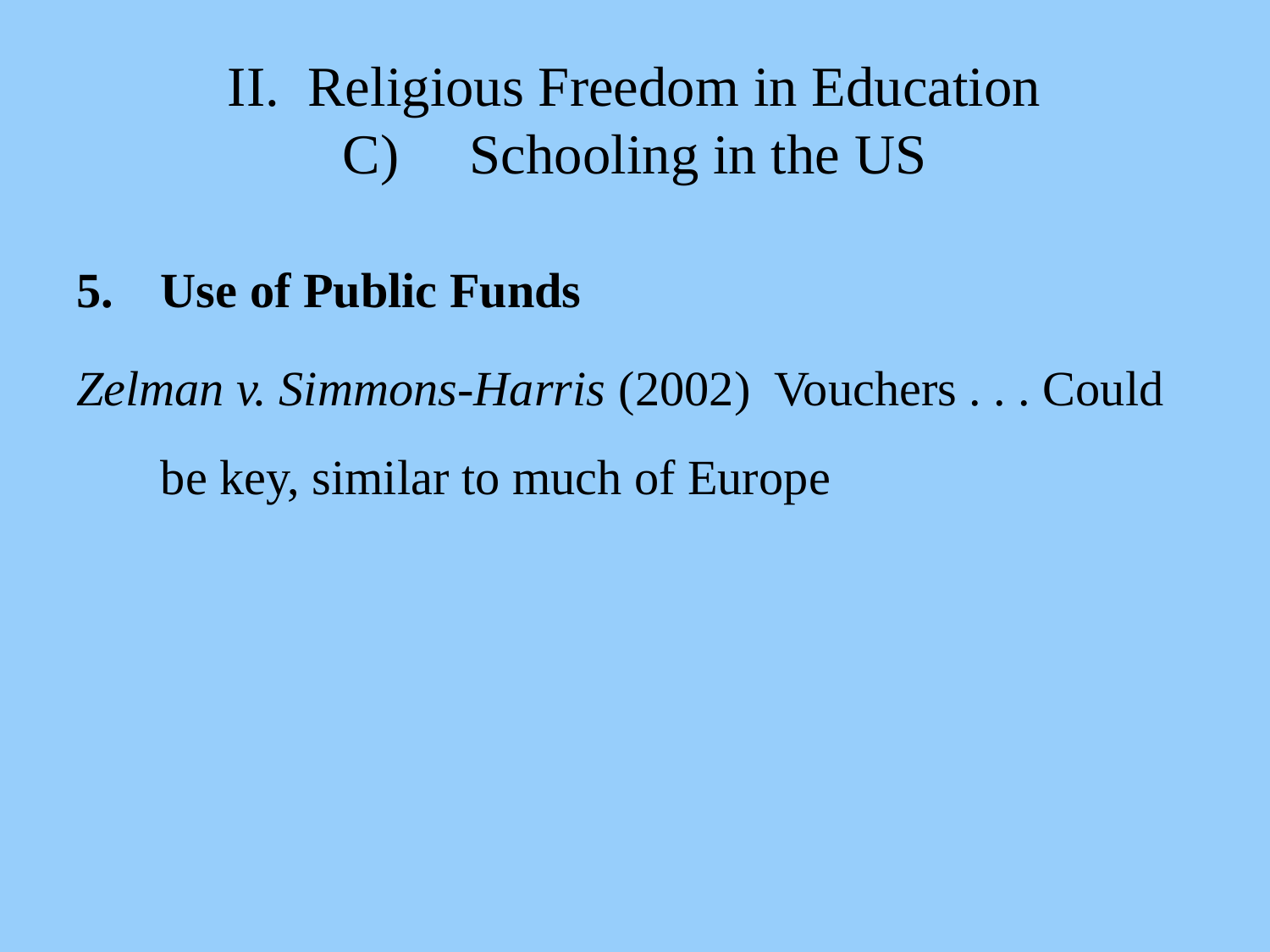

# II.  Religious Freedom in Education C)	Schooling in the US
5. 	Use of Public Funds
Zelman v. Simmons-Harris (2002)  Vouchers . . . Could be key, similar to much of Europe